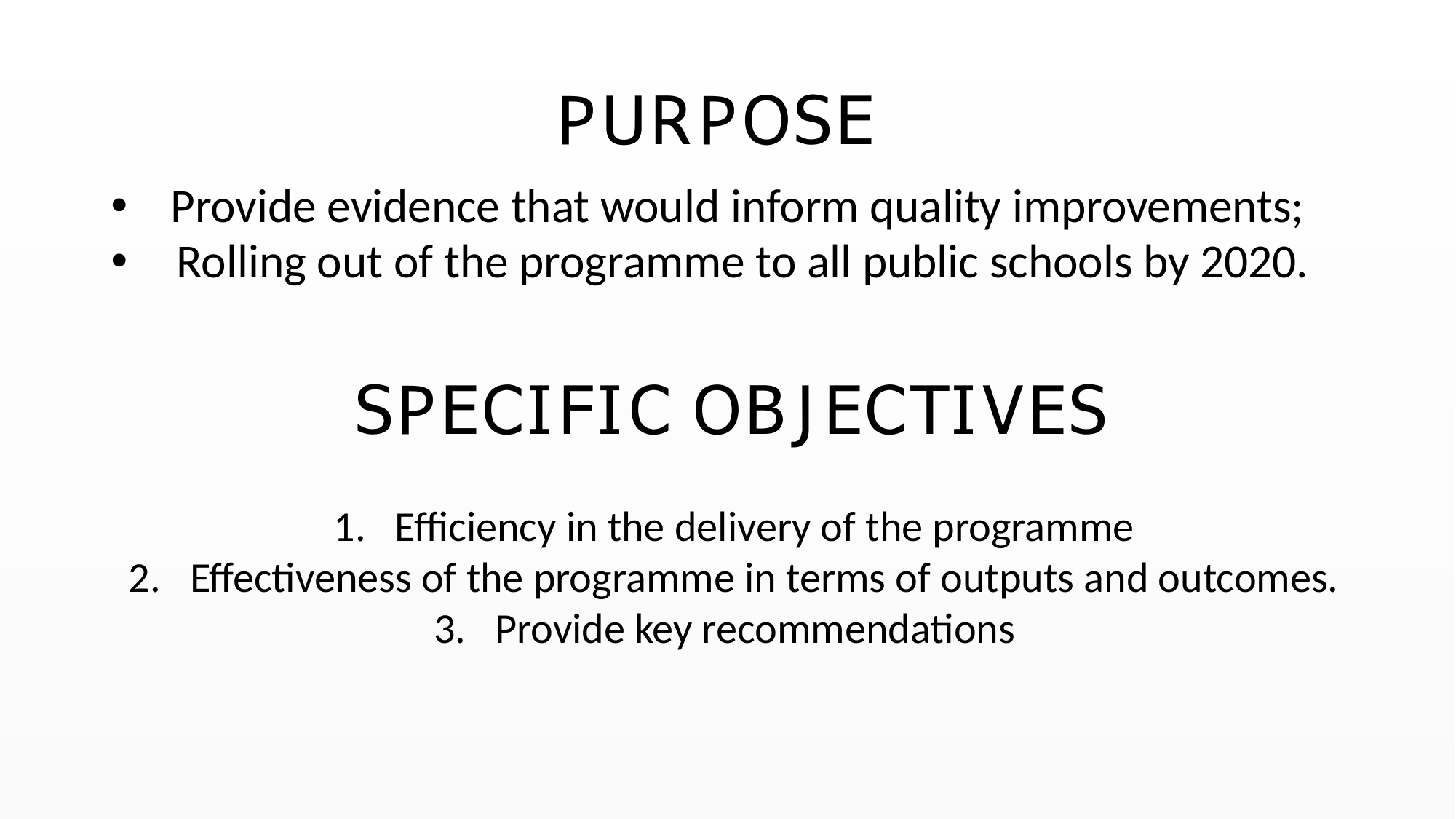

# PURPOSE
Provide evidence that would inform quality improvements;
Rolling out of the programme to all public schools by 2020.

SPECIFIC OBJECTIVES

Efficiency in the delivery of the programme
Effectiveness of the programme in terms of outputs and outcomes.
Provide key recommendations